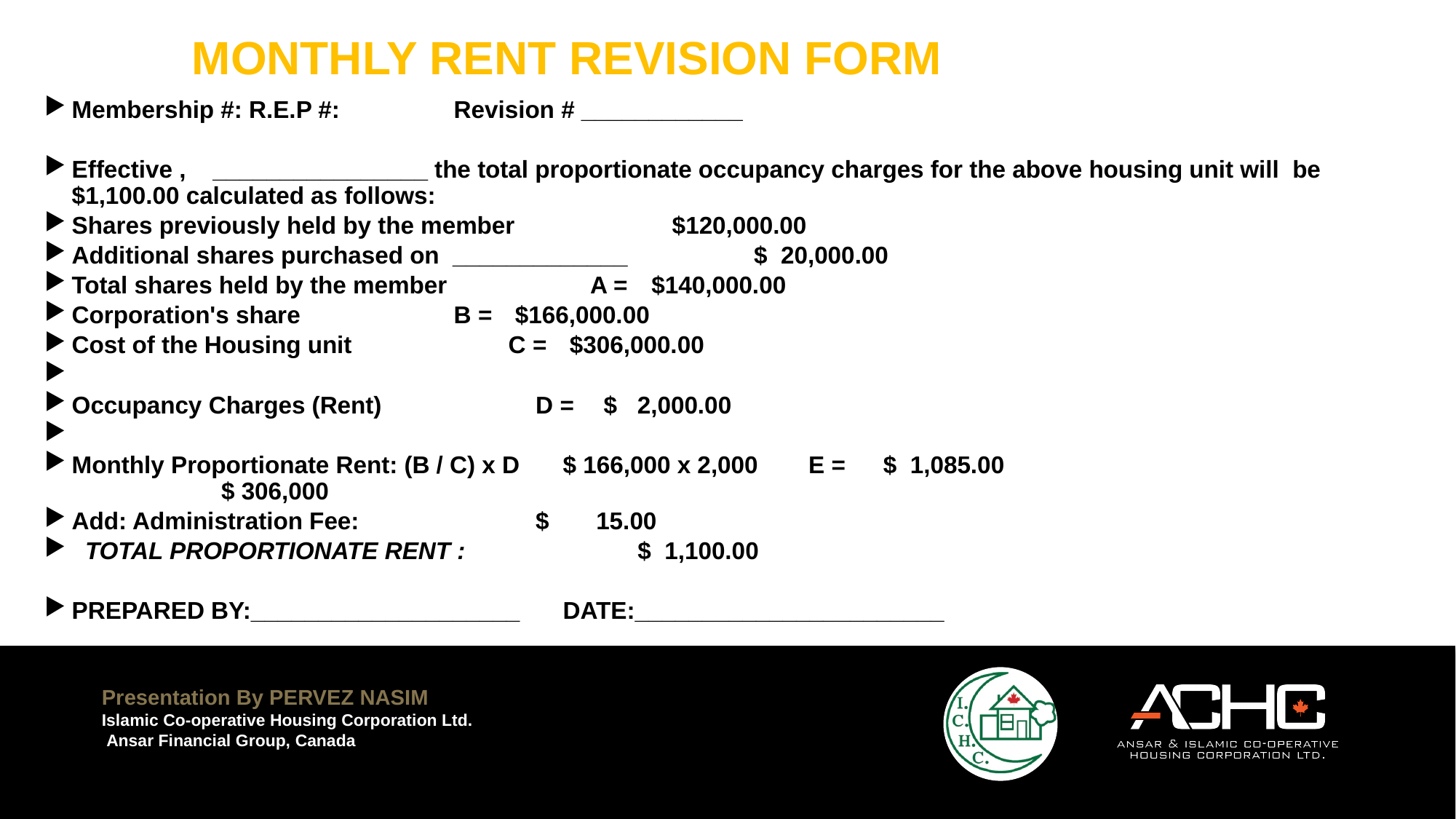

# MONTHLY RENT REVISION FORM

Membership #: R.E.P #: 				Revision # ____________

Effective ,    ________________ the total proportionate occupancy charges for the above housing unit will  be $1,100.00 calculated as follows:
Shares previously held by the member 						$120,000.00
Additional shares purchased on  _____________ 			 		$  20,000.00
Total shares held by the member 					A = 	 $140,000.00
Corporation's share 						B =  	 $166,000.00
Cost of the Housing unit 						C =  	 $306,000.00

Occupancy Charges (Rent) 						D = 	  $   2,000.00

Monthly Proportionate Rent: (B / C) x D 		$ 166,000 x 2,000 		E =	   $  1,085.00                                                 				            	      $ 306,000
Add: Administration Fee: 						   	$       15.00
  TOTAL PROPORTIONATE RENT : 					 	   $  1,100.00

PREPARED BY:____________________ 		DATE:_______________________
Presentation By PERVEZ NASIM
Islamic Co-operative Housing Corporation Ltd.
 Ansar Financial Group, Canada